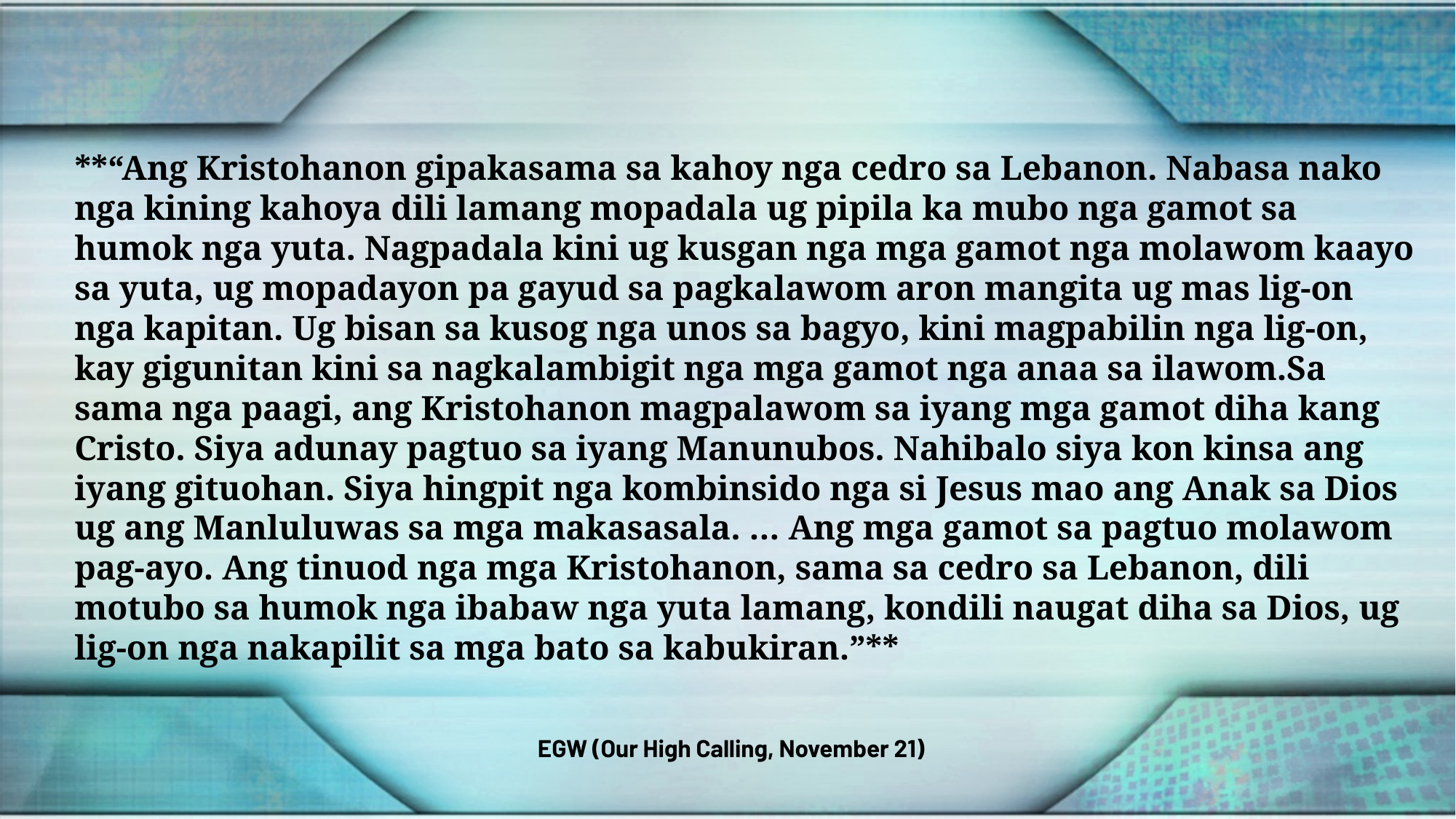

**“Ang Kristohanon gipakasama sa kahoy nga cedro sa Lebanon. Nabasa nako nga kining kahoya dili lamang mopadala ug pipila ka mubo nga gamot sa humok nga yuta. Nagpadala kini ug kusgan nga mga gamot nga molawom kaayo sa yuta, ug mopadayon pa gayud sa pagkalawom aron mangita ug mas lig-on nga kapitan. Ug bisan sa kusog nga unos sa bagyo, kini magpabilin nga lig-on, kay gigunitan kini sa nagkalambigit nga mga gamot nga anaa sa ilawom.Sa sama nga paagi, ang Kristohanon magpalawom sa iyang mga gamot diha kang Cristo. Siya adunay pagtuo sa iyang Manunubos. Nahibalo siya kon kinsa ang iyang gituohan. Siya hingpit nga kombinsido nga si Jesus mao ang Anak sa Dios ug ang Manluluwas sa mga makasasala. … Ang mga gamot sa pagtuo molawom pag-ayo. Ang tinuod nga mga Kristohanon, sama sa cedro sa Lebanon, dili motubo sa humok nga ibabaw nga yuta lamang, kondili naugat diha sa Dios, ug lig-on nga nakapilit sa mga bato sa kabukiran.”**
EGW (Our High Calling, November 21)